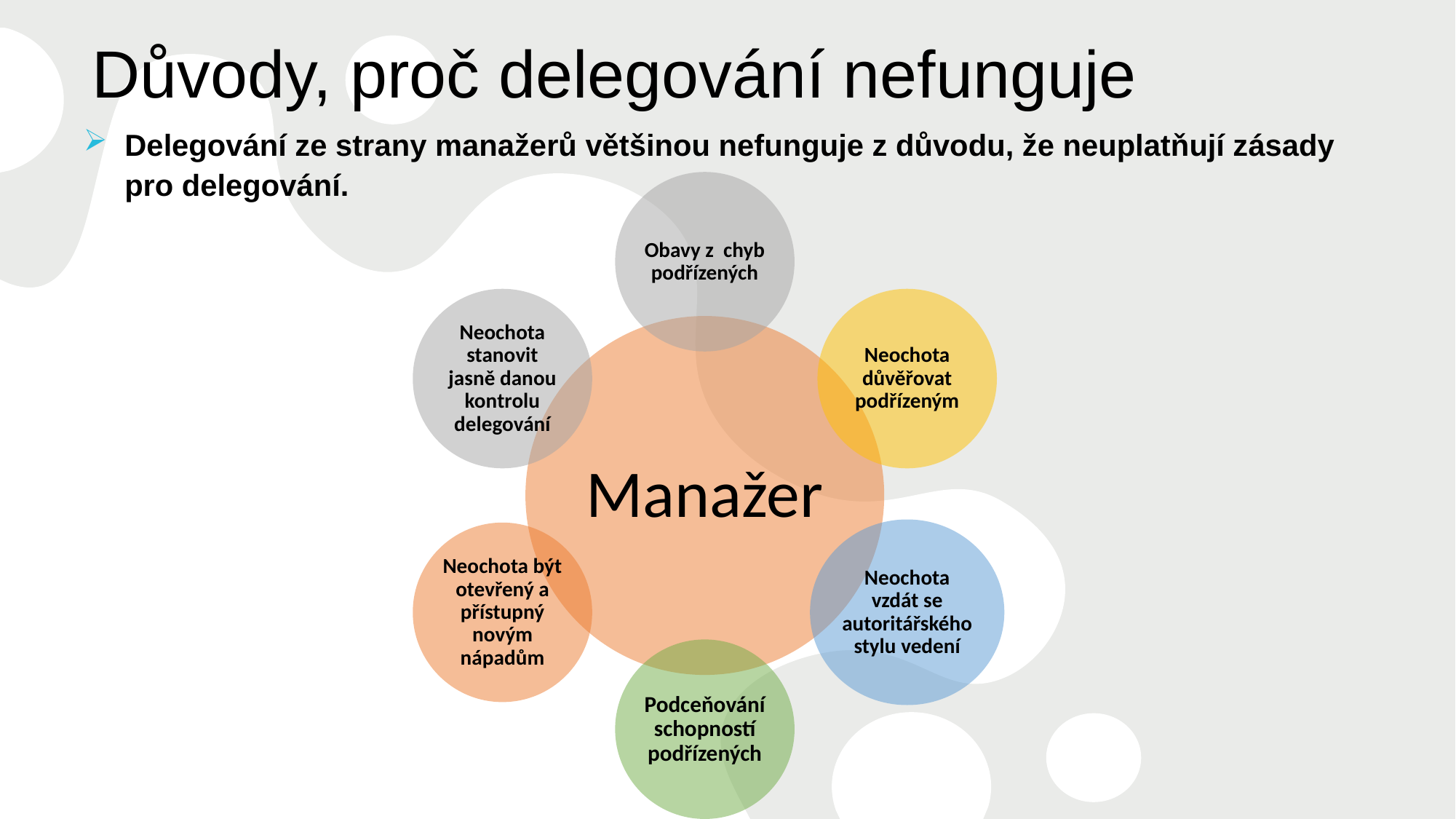

# Důvody, proč delegování nefunguje
Delegování ze strany manažerů většinou nefunguje z důvodu, že neuplatňují zásady pro delegování.
Obavy z  chyb podřízených
Neochota stanovit jasně danou kontrolu delegování
Neochota důvěřovat podřízeným
Manažer
Neochota vzdát se autoritářského stylu vedení
Neochota být otevřený a přístupný novým nápadům
Podceňování schopností podřízených